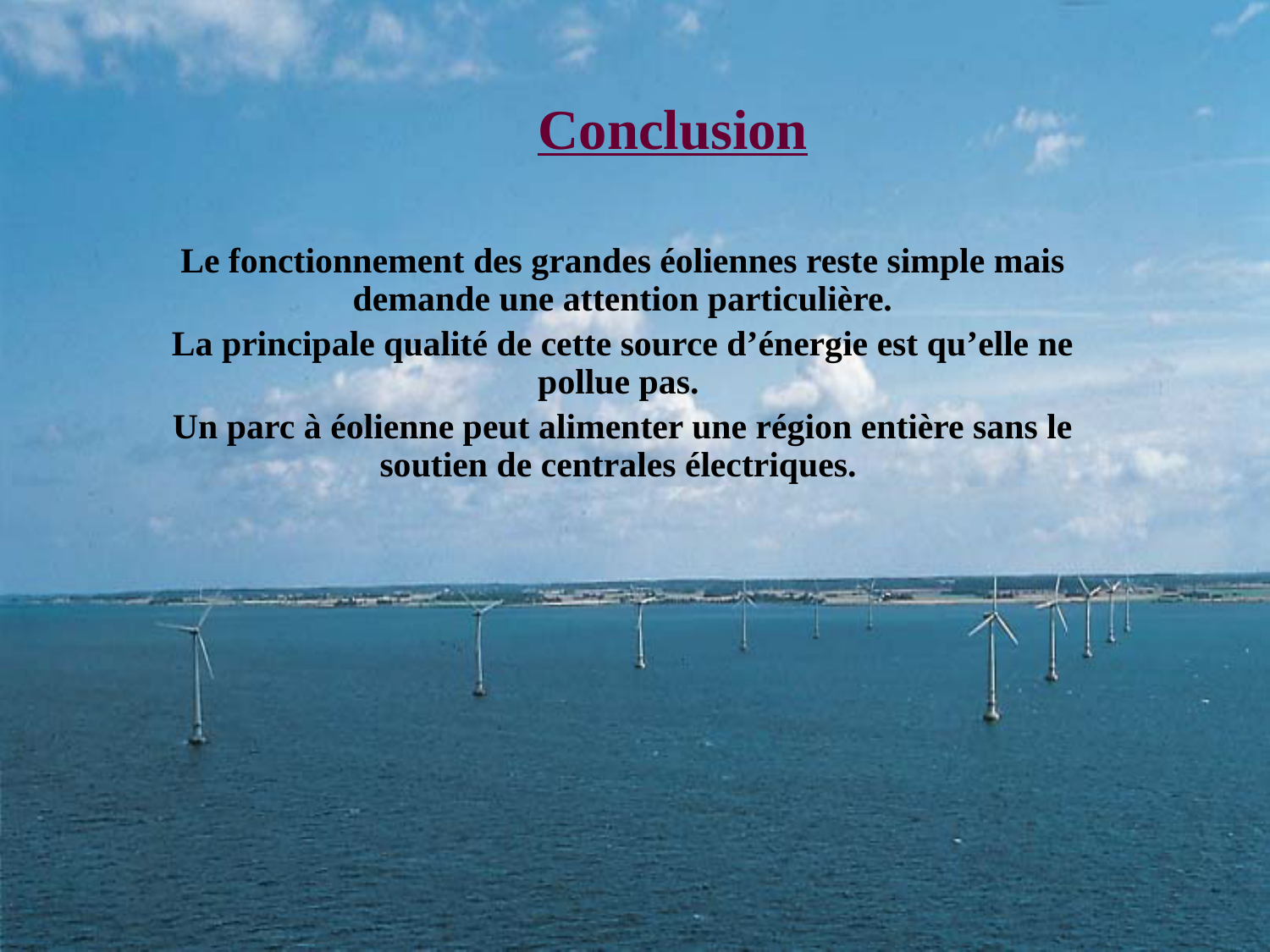

# Conclusion
Le fonctionnement des grandes éoliennes reste simple mais demande une attention particulière.
La principale qualité de cette source d’énergie est qu’elle ne pollue pas.
Un parc à éolienne peut alimenter une région entière sans le soutien de centrales électriques.